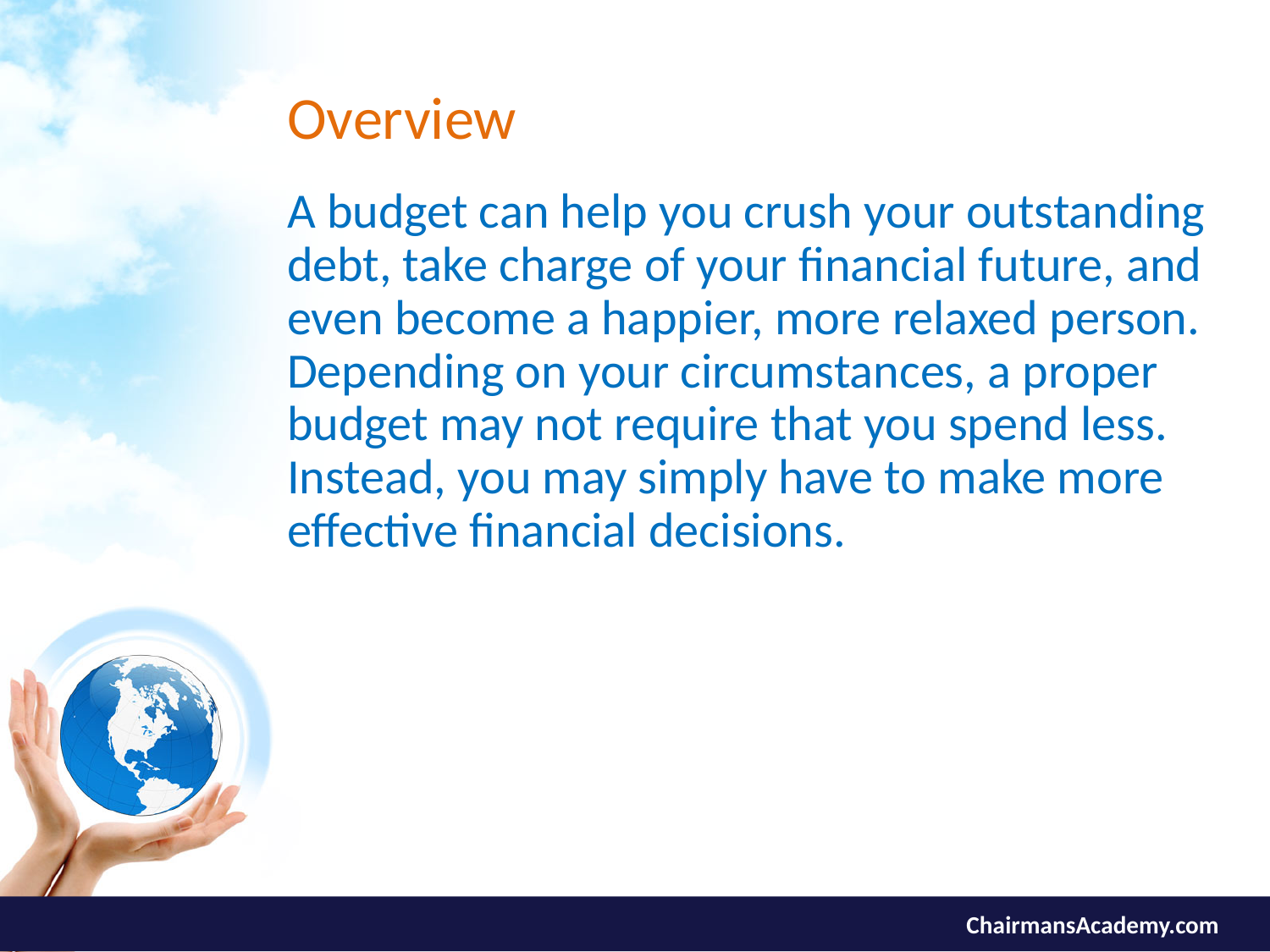

# Overview
A budget can help you crush your outstanding debt, take charge of your financial future, and even become a happier, more relaxed person. Depending on your circumstances, a proper budget may not require that you spend less. Instead, you may simply have to make more effective financial decisions.